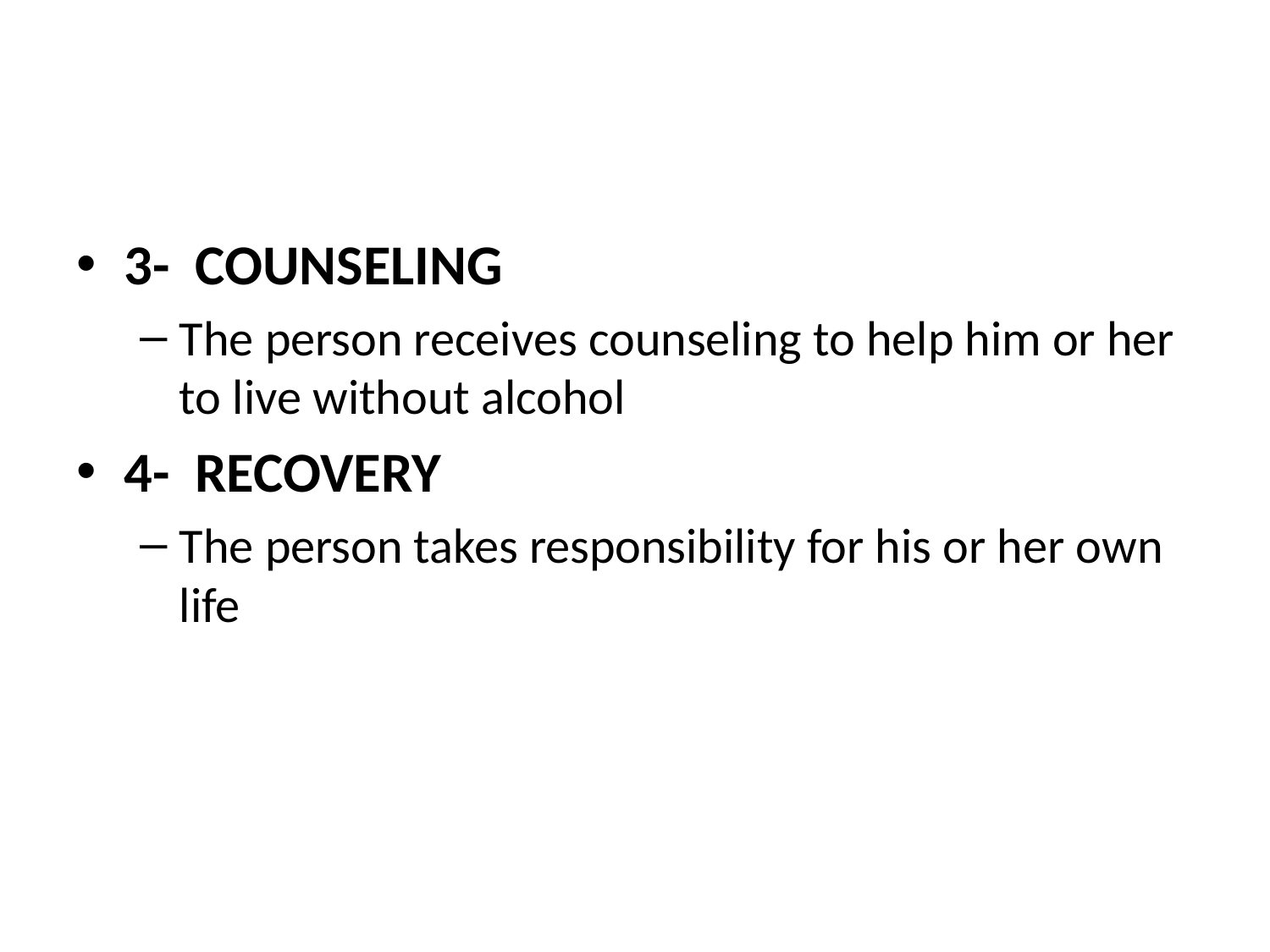

#
3-  COUNSELING
The person receives counseling to help him or her to live without alcohol
4-  RECOVERY
The person takes responsibility for his or her own life